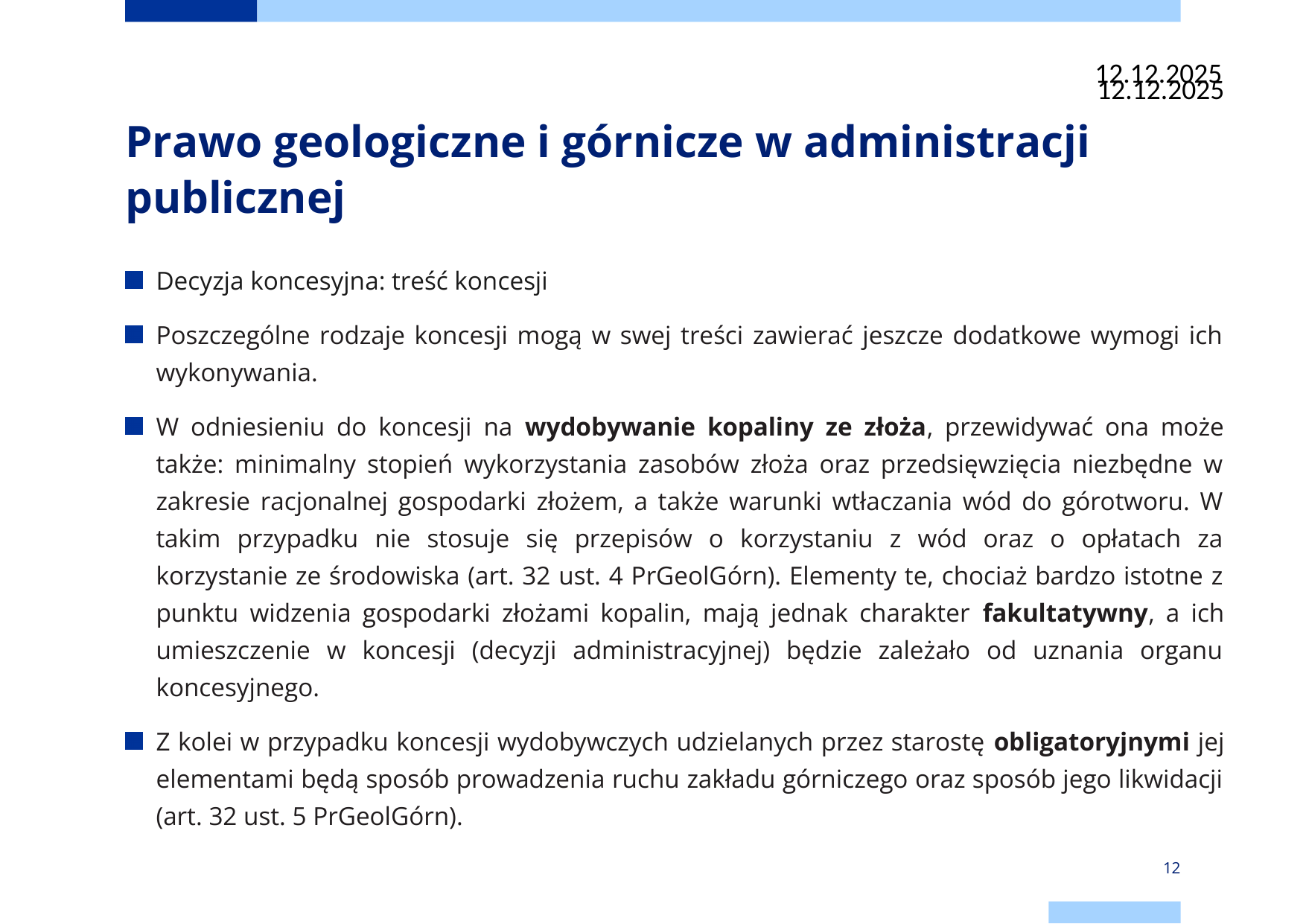

12.12.2025
12.12.2025
# Prawo geologiczne i górnicze w administracji publicznej
Decyzja koncesyjna: treść koncesji
Poszczególne rodzaje koncesji mogą w swej treści zawierać jeszcze dodatkowe wymogi ich wykonywania.
W odniesieniu do koncesji na wydobywanie kopaliny ze złoża, przewidywać ona może także: minimalny stopień wykorzystania zasobów złoża oraz przedsięwzięcia niezbędne w zakresie racjonalnej gospodarki złożem, a także warunki wtłaczania wód do górotworu. W takim przypadku nie stosuje się przepisów o korzystaniu z wód oraz o opłatach za korzystanie ze środowiska (art. 32 ust. 4 PrGeolGórn). Elementy te, chociaż bardzo istotne z punktu widzenia gospodarki złożami kopalin, mają jednak charakter fakultatywny, a ich umieszczenie w koncesji (decyzji administracyjnej) będzie zależało od uznania organu koncesyjnego.
Z kolei w przypadku koncesji wydobywczych udzielanych przez starostę obligatoryjnymi jej elementami będą sposób prowadzenia ruchu zakładu górniczego oraz sposób jego likwidacji (art. 32 ust. 5 PrGeolGórn).

12